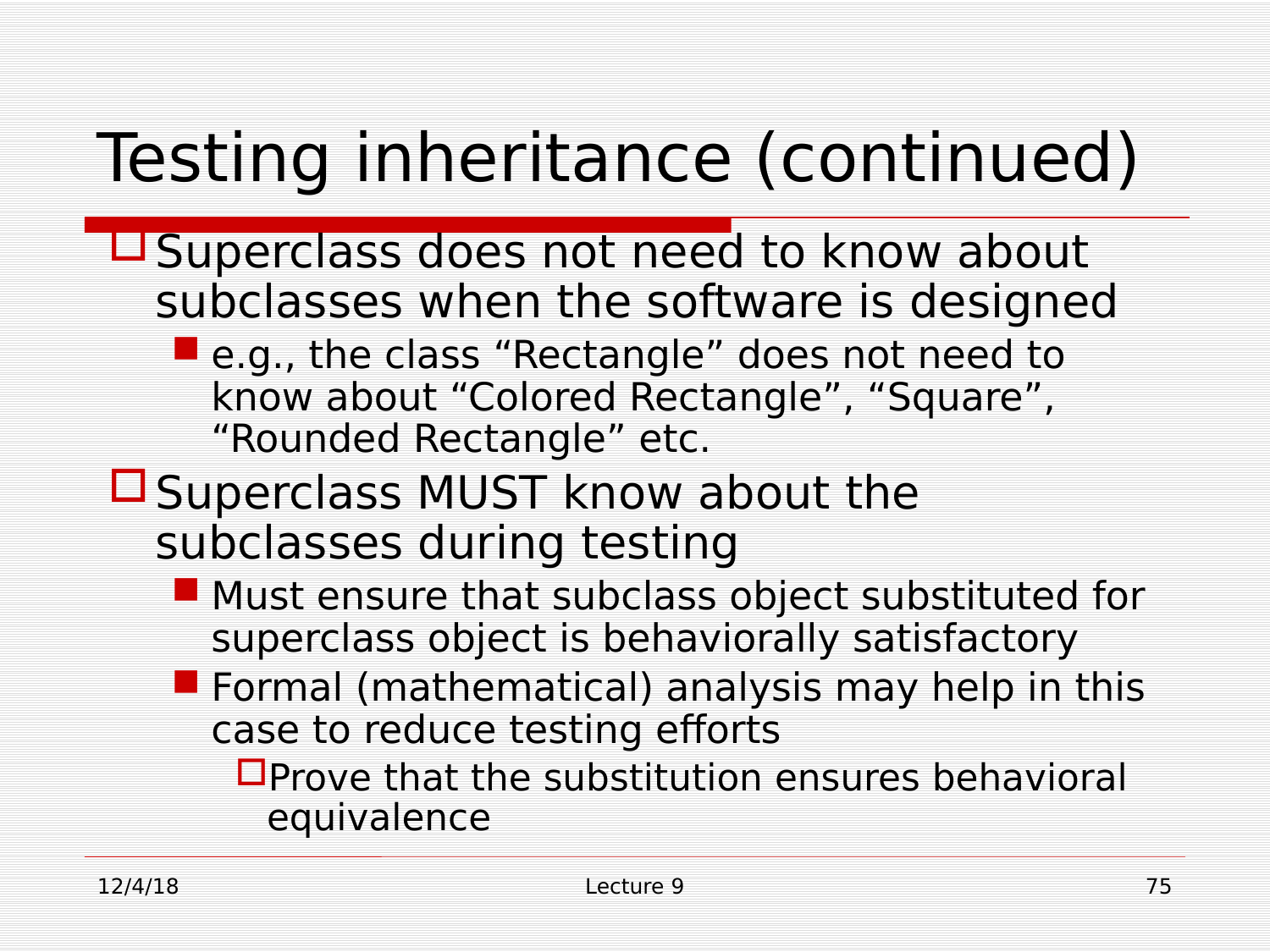

# Testing inheritance (continued)
Superclass does not need to know about subclasses when the software is designed
e.g., the class “Rectangle” does not need to know about “Colored Rectangle”, “Square”, “Rounded Rectangle” etc.
Superclass MUST know about the subclasses during testing
Must ensure that subclass object substituted for superclass object is behaviorally satisfactory
Formal (mathematical) analysis may help in this case to reduce testing efforts
Prove that the substitution ensures behavioral equivalence
12/4/18
Lecture 9
75